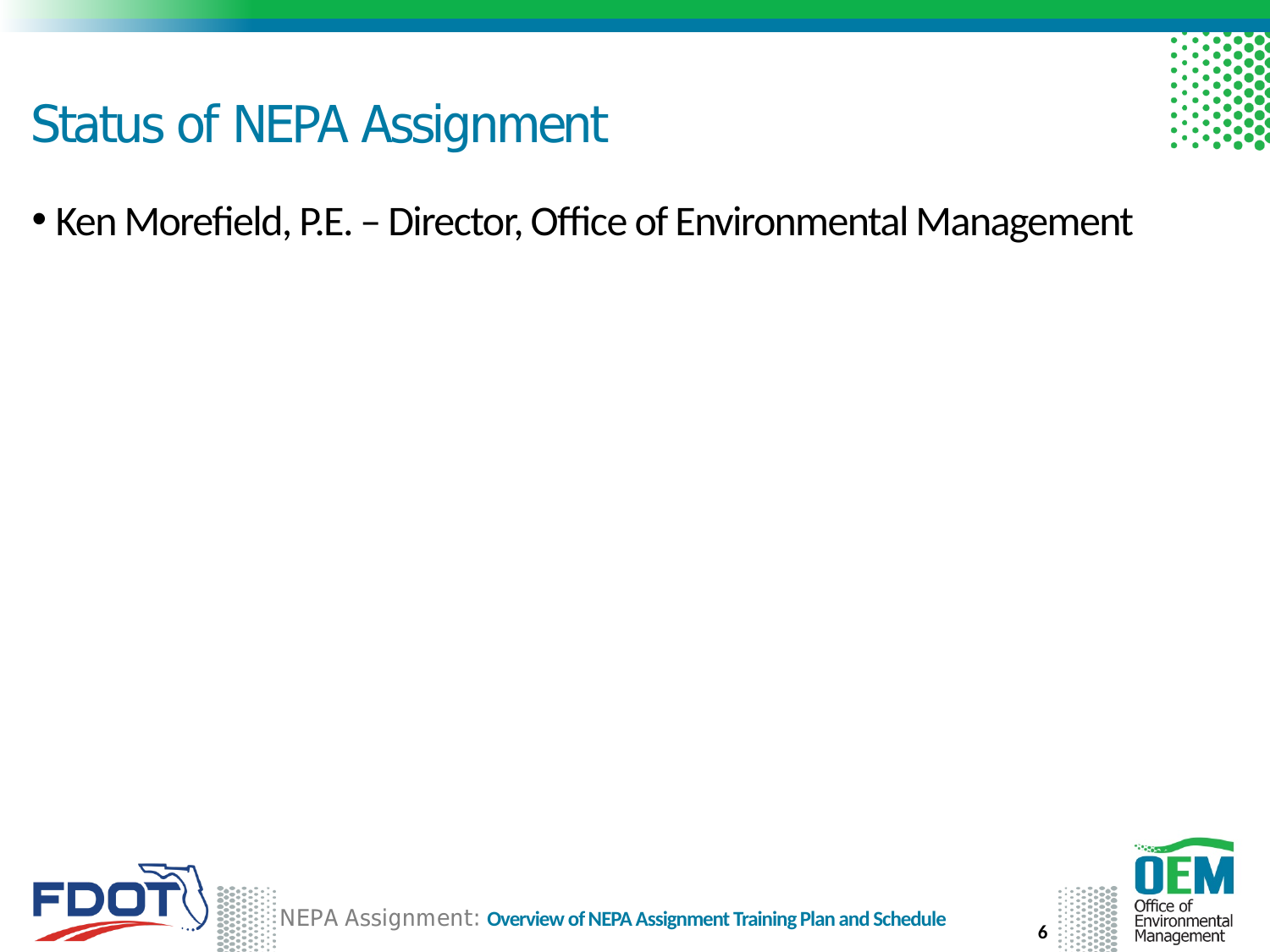

# Status of NEPA Assignment
Ken Morefield, P.E. – Director, Office of Environmental Management

6